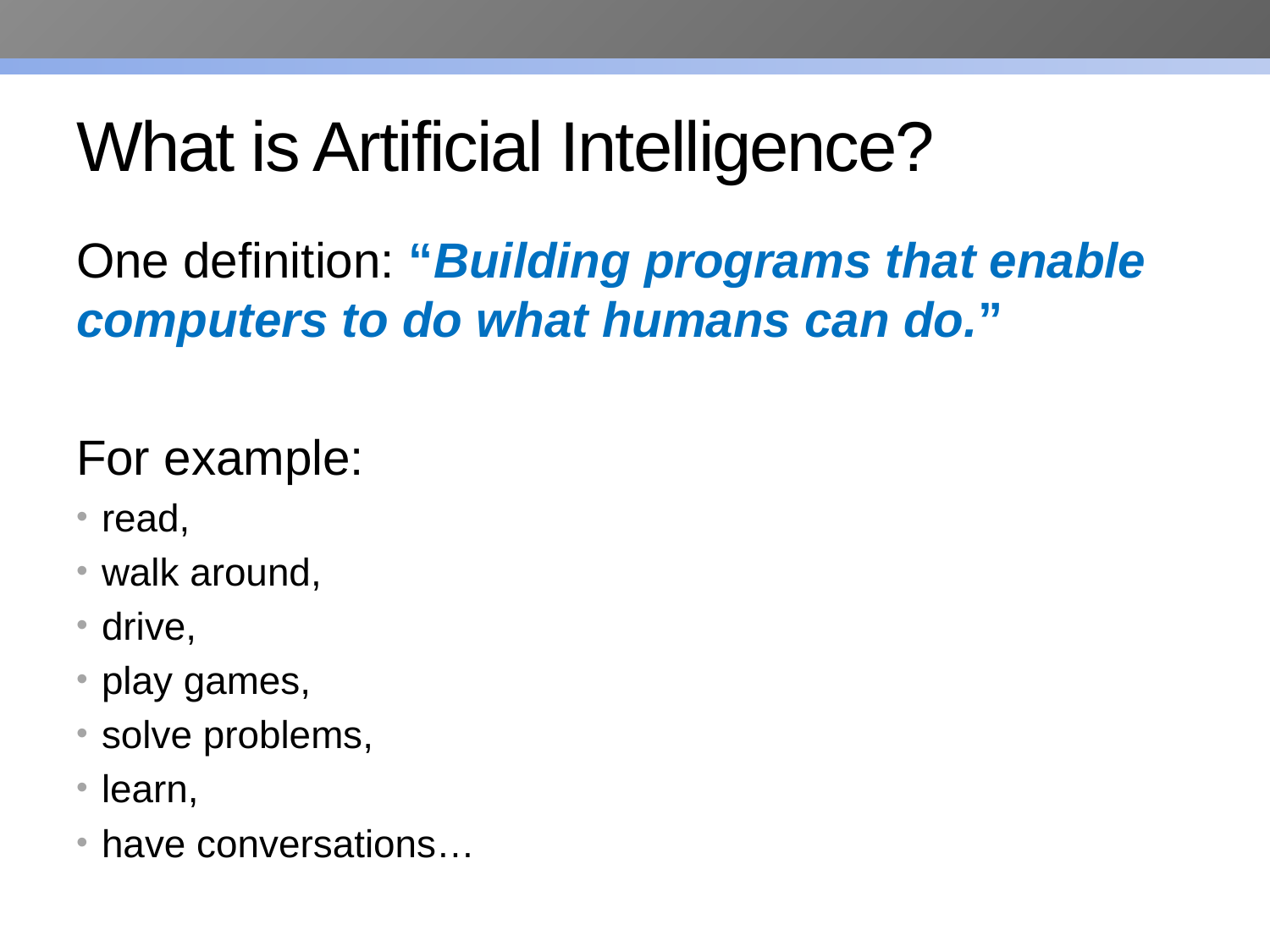

# What is Artificial Intelligence?
One definition: “Building programs that enable computers to do what humans can do.”

For example:
read,
walk around,
drive,
play games,
solve problems,
learn,
have conversations…